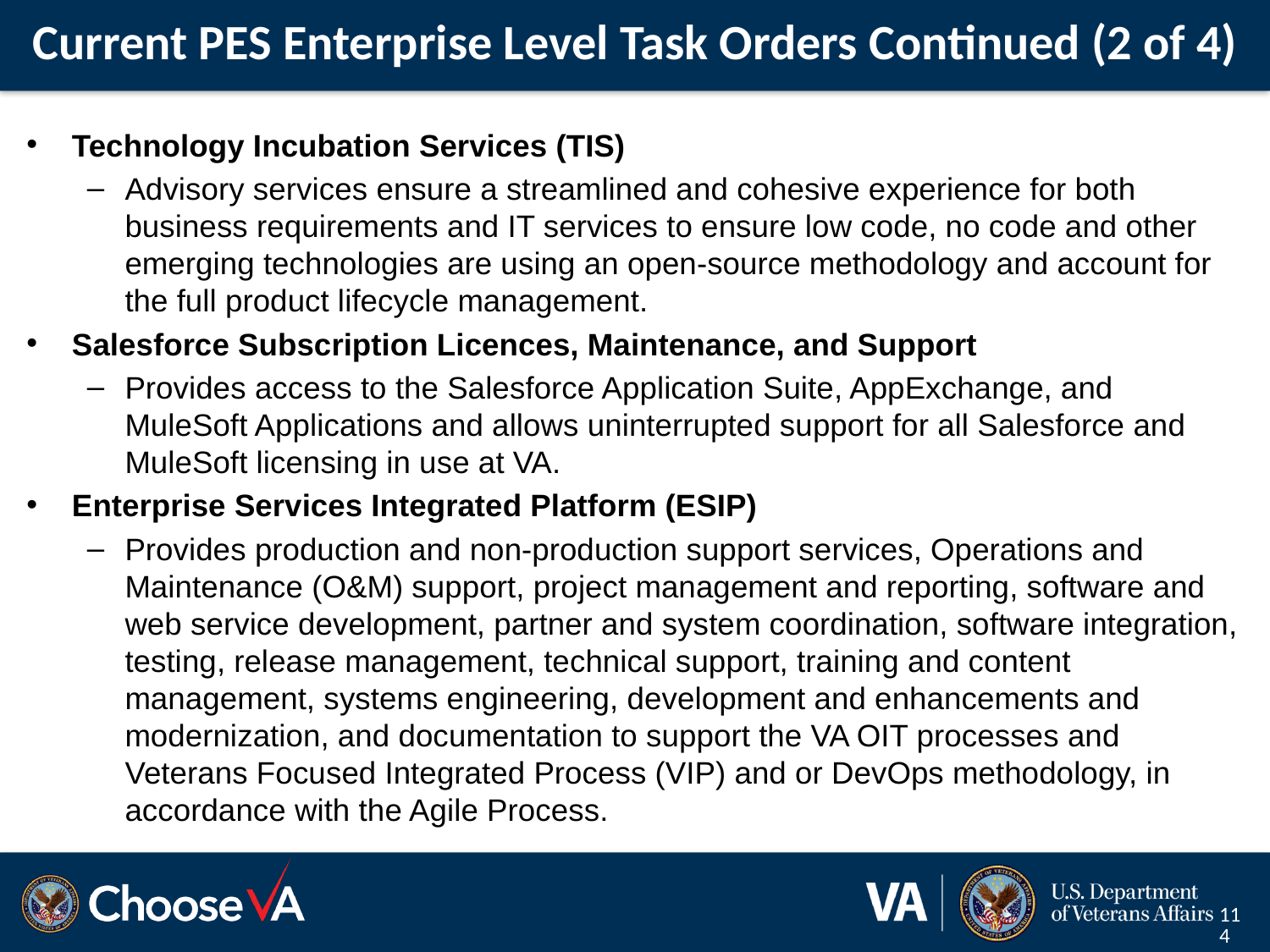

# Current PES Enterprise Level Task Orders Continued (2 of 4)
Technology Incubation Services (TIS)
Advisory services ensure a streamlined and cohesive experience for both business requirements and IT services to ensure low code, no code and other emerging technologies are using an open-source methodology and account for the full product lifecycle management.
Salesforce Subscription Licences, Maintenance, and Support
Provides access to the Salesforce Application Suite, AppExchange, and MuleSoft Applications and allows uninterrupted support for all Salesforce and MuleSoft licensing in use at VA.
Enterprise Services Integrated Platform (ESIP)
Provides production and non-production support services, Operations and Maintenance (O&M) support, project management and reporting, software and web service development, partner and system coordination, software integration, testing, release management, technical support, training and content management, systems engineering, development and enhancements and modernization, and documentation to support the VA OIT processes and Veterans Focused Integrated Process (VIP) and or DevOps methodology, in accordance with the Agile Process.
114